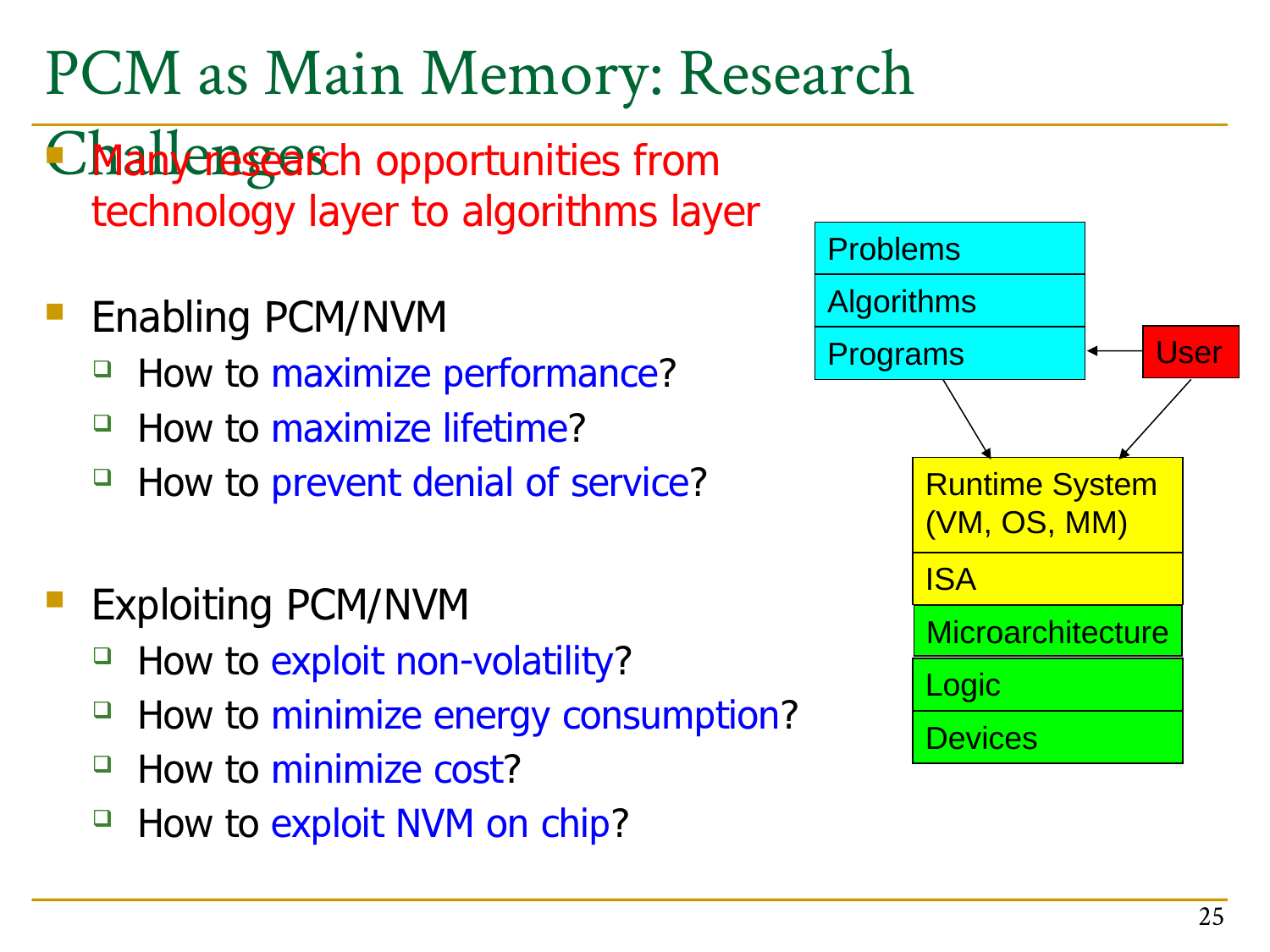

# PCM as Main Memory: Research Challenges
Many research opportunities from technology layer to algorithms layer

Enabling PCM/NVM
How to maximize performance?
How to maximize lifetime?
How to prevent denial of service?

Exploiting PCM/NVM
How to exploit non-volatility?
How to minimize energy consumption?
How to minimize cost?
How to exploit NVM on chip?

Problems
Algorithms
User
Programs

Runtime System
(VM, OS, MM)
ISA
Microarchitecture
Logic
Devices
25